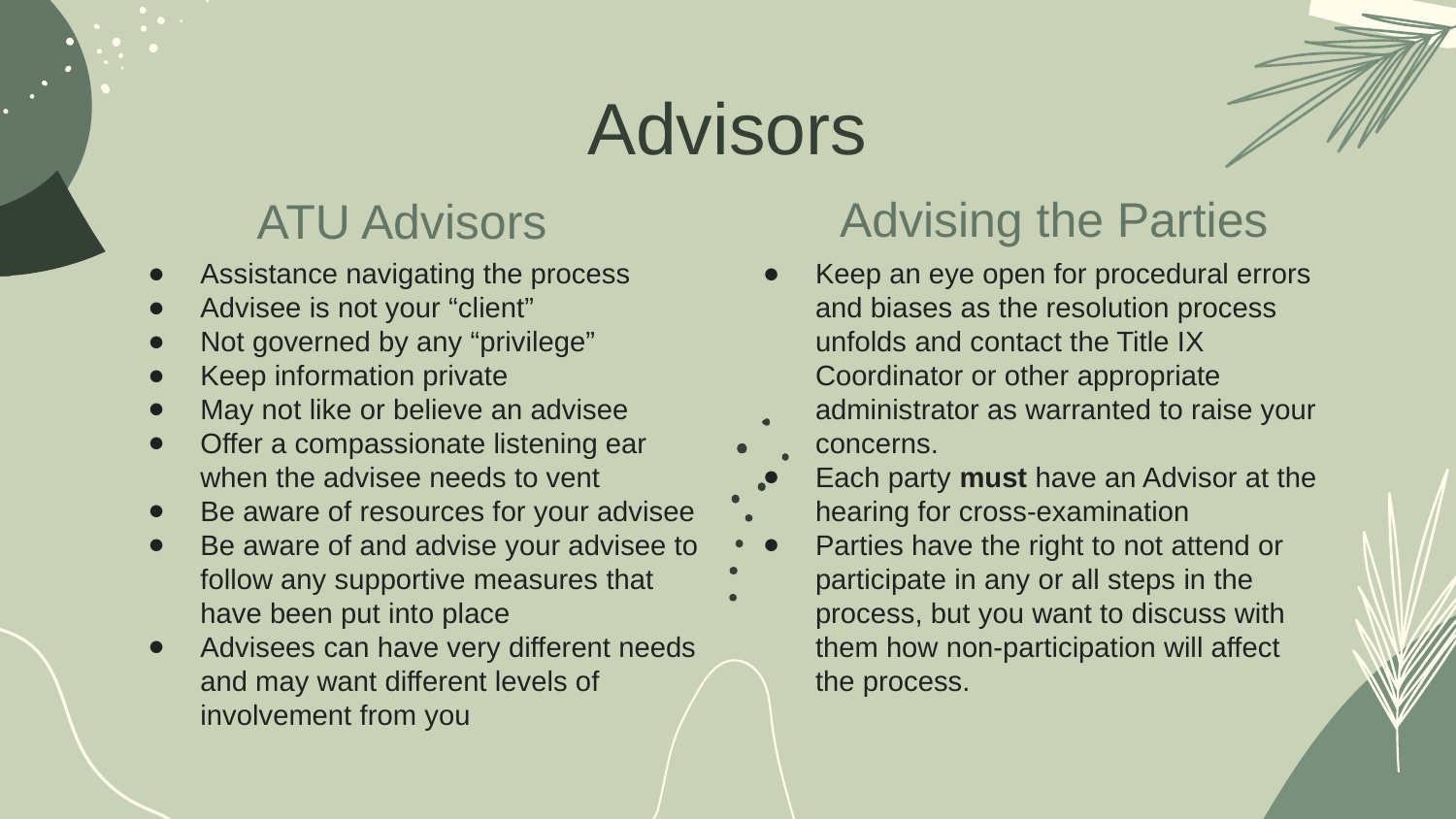

# Advisors
Advising the Parties
ATU Advisors
Assistance navigating the process
Advisee is not your “client”
Not governed by any “privilege”
Keep information private
May not like or believe an advisee
Offer a compassionate listening ear when the advisee needs to vent
Be aware of resources for your advisee
Be aware of and advise your advisee to follow any supportive measures that have been put into place
Advisees can have very different needs and may want different levels of involvement from you

Keep an eye open for procedural errors and biases as the resolution process unfolds and contact the Title IX Coordinator or other appropriate administrator as warranted to raise your concerns.
Each party must have an Advisor at the hearing for cross-examination
Parties have the right to not attend or participate in any or all steps in the process, but you want to discuss with them how non-participation will affect the process.